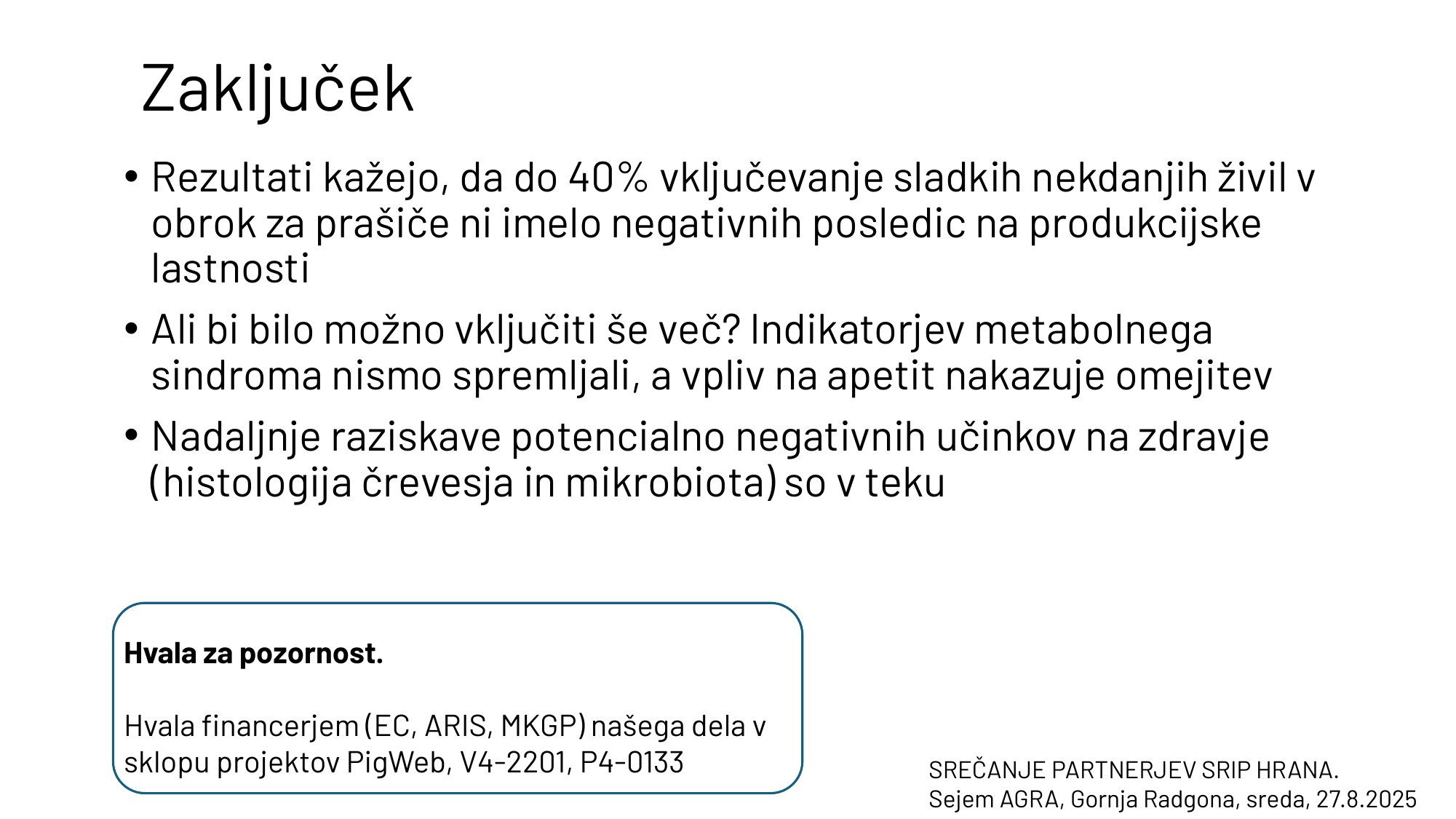

# Zaključek
Rezultati kažejo, da do 40% vključevanje sladkih nekdanjih živil v obrok za prašiče ni imelo negativnih posledic na produkcijske lastnosti
Ali bi bilo možno vključiti še več? Indikatorjev metabolnega sindroma nismo spremljali, a vpliv na apetit nakazuje omejitev
Nadaljnje raziskave potencialno negativnih učinkov na zdravje (histologija črevesja in mikrobiota) so v teku

Hvala za pozornost.

Hvala financerjem (EC, ARIS, MKGP) našega dela v sklopu projektov PigWeb, V4-2201, P4-0133
SREČANJE PARTNERJEV SRIP HRANA.
Sejem AGRA, Gornja Radgona, sreda, 27.8.2025